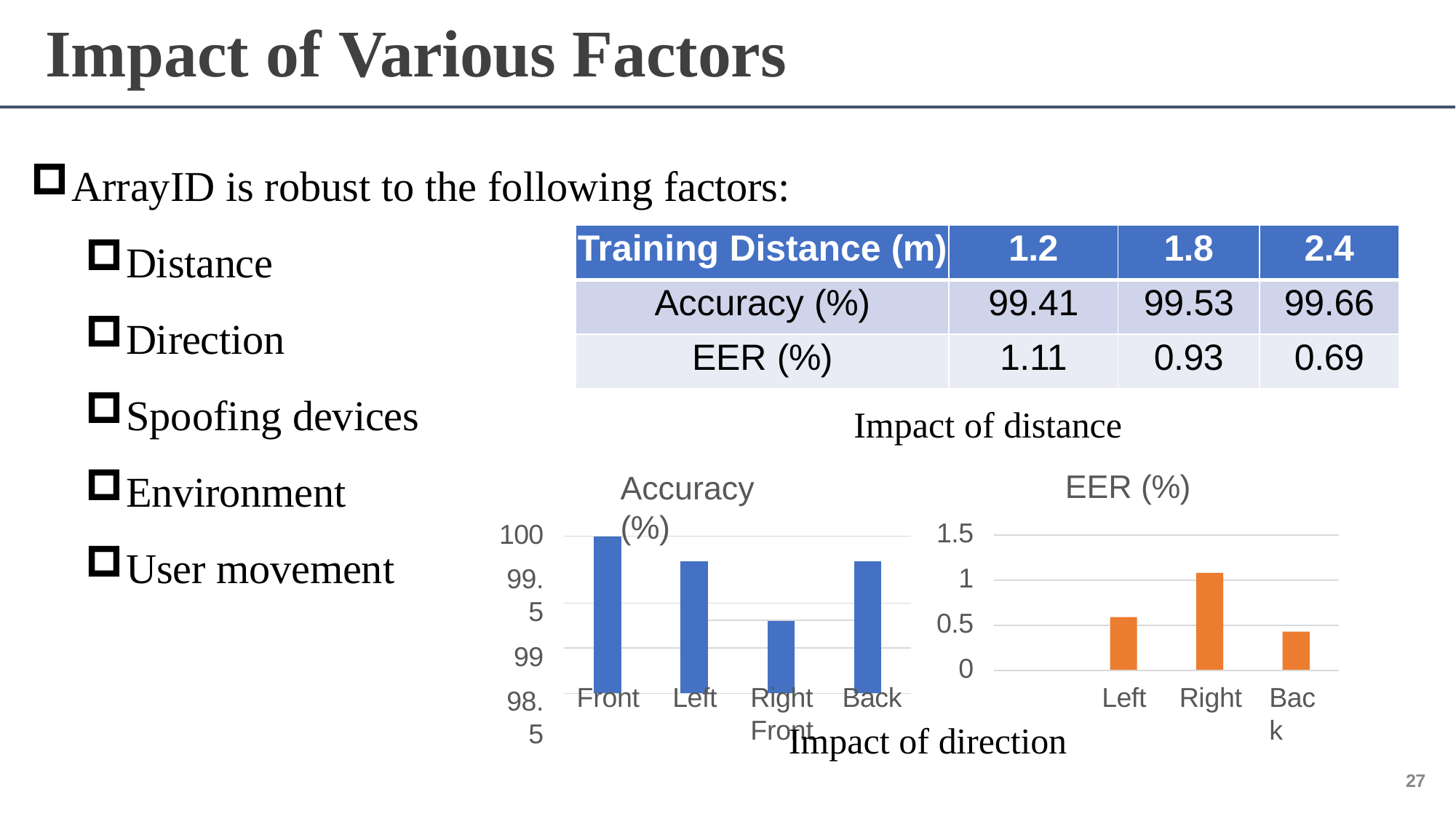

# Impact of Various Factors

ArrayID is robust to the following factors:
Distance
Direction
Spoofing devices
Environment
User movement
| Training Distance (m) | 1.2 | 1.8 | 2.4 |
| --- | --- | --- | --- |
| Accuracy (%) | 99.41 | 99.53 | 99.66 |
| EER (%) | 1.11 | 0.93 | 0.69 |
Impact of distance
EER (%)
Accuracy (%)
1.5
1
0.5
0
100
99.5
99
98.5

|  |  |  |  |  |  |  |  |  |
| --- | --- | --- | --- | --- | --- | --- | --- | --- |
|  |  |  |  |  |  |  |  |  |
|  |  |  |  |  |  |  |  |  |
|  |  |  |  |  |  |  |  |  |
|  |  |  |  |  |  |  |  |  |

Front
Left
Right	Back	Front
Left
Right
Back
Impact of direction
27